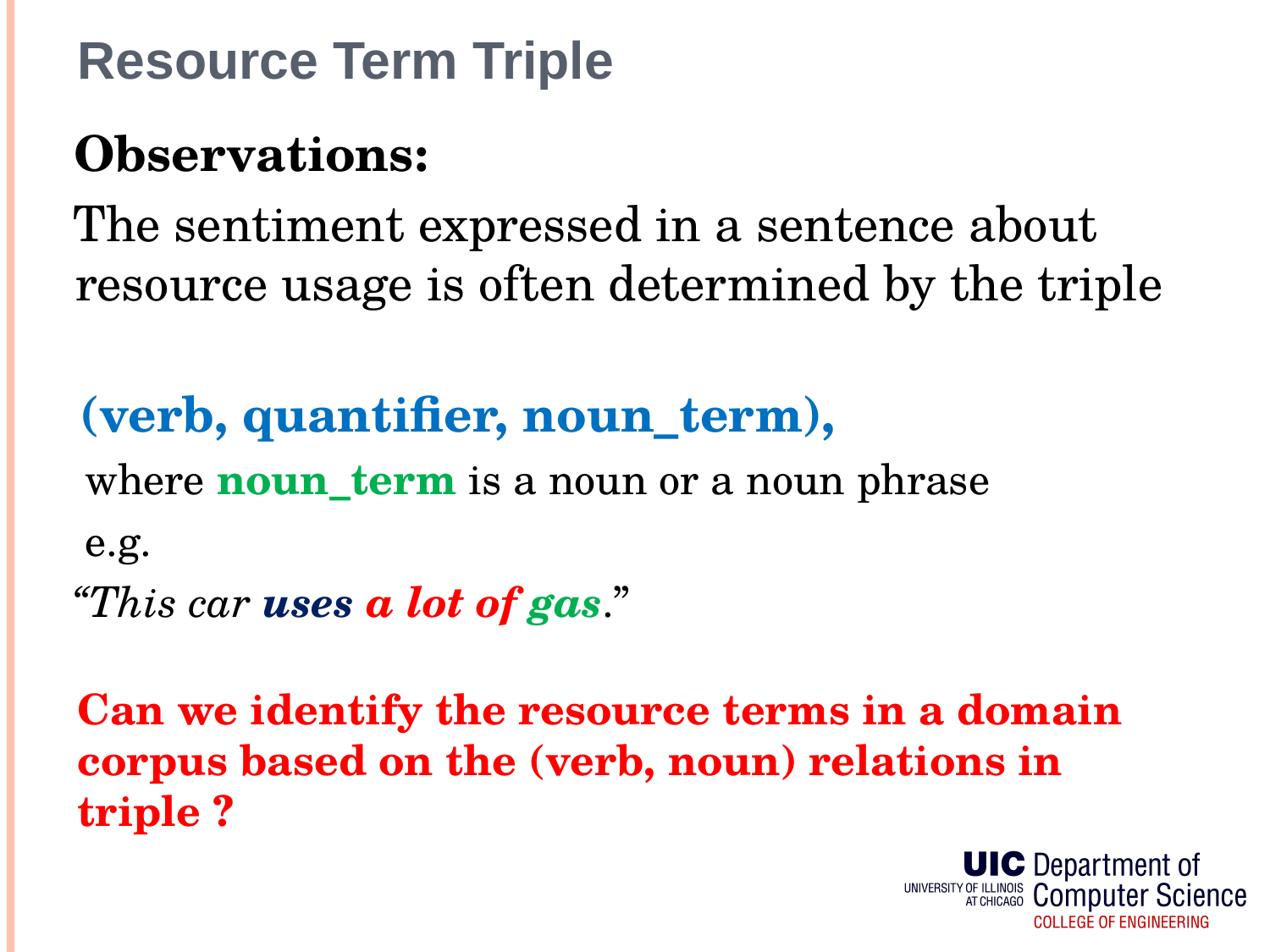

# Resource Term Triple
   Observations:
   The sentiment expressed in a sentence about resource usage is often determined by the triple

   (verb, quantifier, noun_term),
    where noun_term is a noun or a noun phrase
    e.g.
   “This car uses a lot of gas.”

Can we identify the resource terms in a domain corpus based on the (verb, noun) relations in triple ?